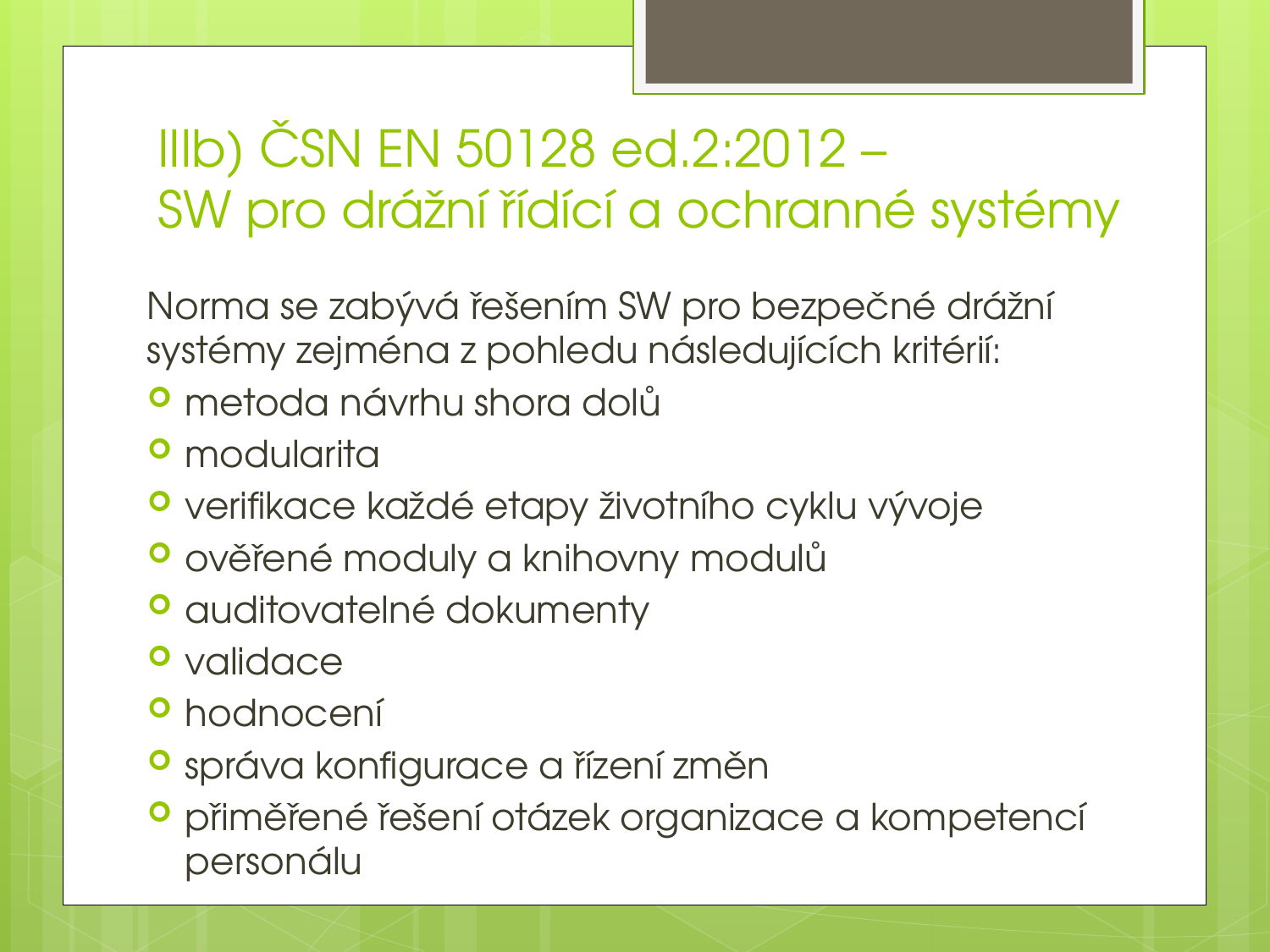

# IIIb) ČSN EN 50128 ed.2:2012 – SW pro drážní řídící a ochranné systémy
Norma se zabývá řešením SW pro bezpečné drážní systémy zejména z pohledu následujících kritérií:
metoda návrhu shora dolů
modularita
verifikace každé etapy životního cyklu vývoje
ověřené moduly a knihovny modulů
auditovatelné dokumenty
validace
hodnocení
správa konfigurace a řízení změn
přiměřené řešení otázek organizace a kompetencí personálu